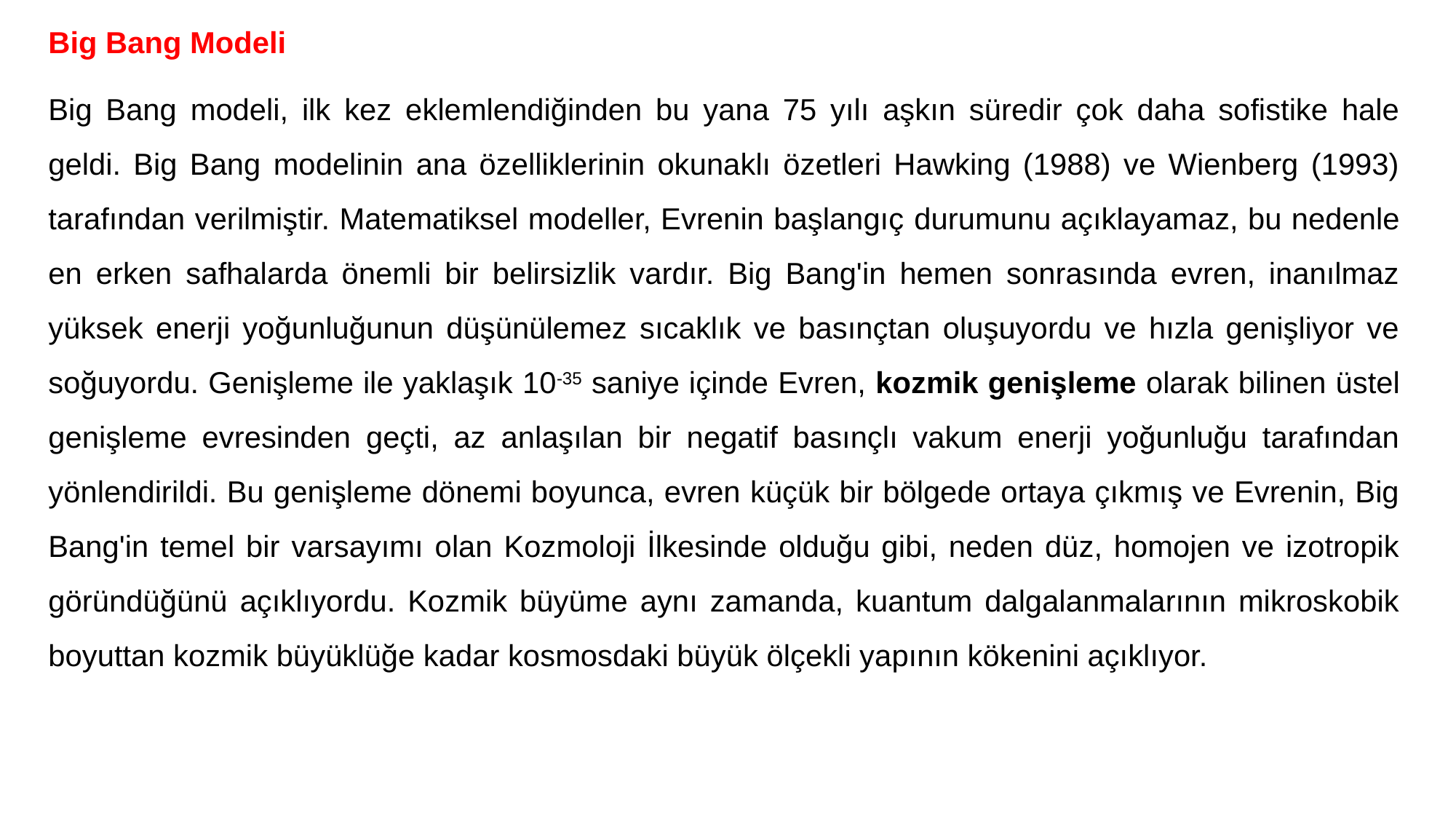

Big Bang Modeli
Big Bang modeli, ilk kez eklemlendiğinden bu yana 75 yılı aşkın süredir çok daha sofistike hale geldi. Big Bang modelinin ana özelliklerinin okunaklı özetleri Hawking (1988) ve Wienberg (1993) tarafından verilmiştir. Matematiksel modeller, Evrenin başlangıç ​​durumunu açıklayamaz, bu nedenle en erken safhalarda önemli bir belirsizlik vardır. Big Bang'in hemen sonrasında evren, inanılmaz yüksek enerji yoğunluğunun düşünülemez sıcaklık ve basınçtan oluşuyordu ve hızla genişliyor ve soğuyordu. Genişleme ile yaklaşık 10-35 saniye içinde Evren, kozmik genişleme olarak bilinen üstel genişleme evresinden geçti, az anlaşılan bir negatif basınçlı vakum enerji yoğunluğu tarafından yönlendirildi. Bu genişleme dönemi boyunca, evren küçük bir bölgede ortaya çıkmış ve Evrenin, Big Bang'in temel bir varsayımı olan Kozmoloji İlkesinde olduğu gibi, neden düz, homojen ve izotropik göründüğünü açıklıyordu. Kozmik büyüme aynı zamanda, kuantum dalgalanmalarının mikroskobik boyuttan kozmik büyüklüğe kadar kosmosdaki büyük ölçekli yapının kökenini açıklıyor.